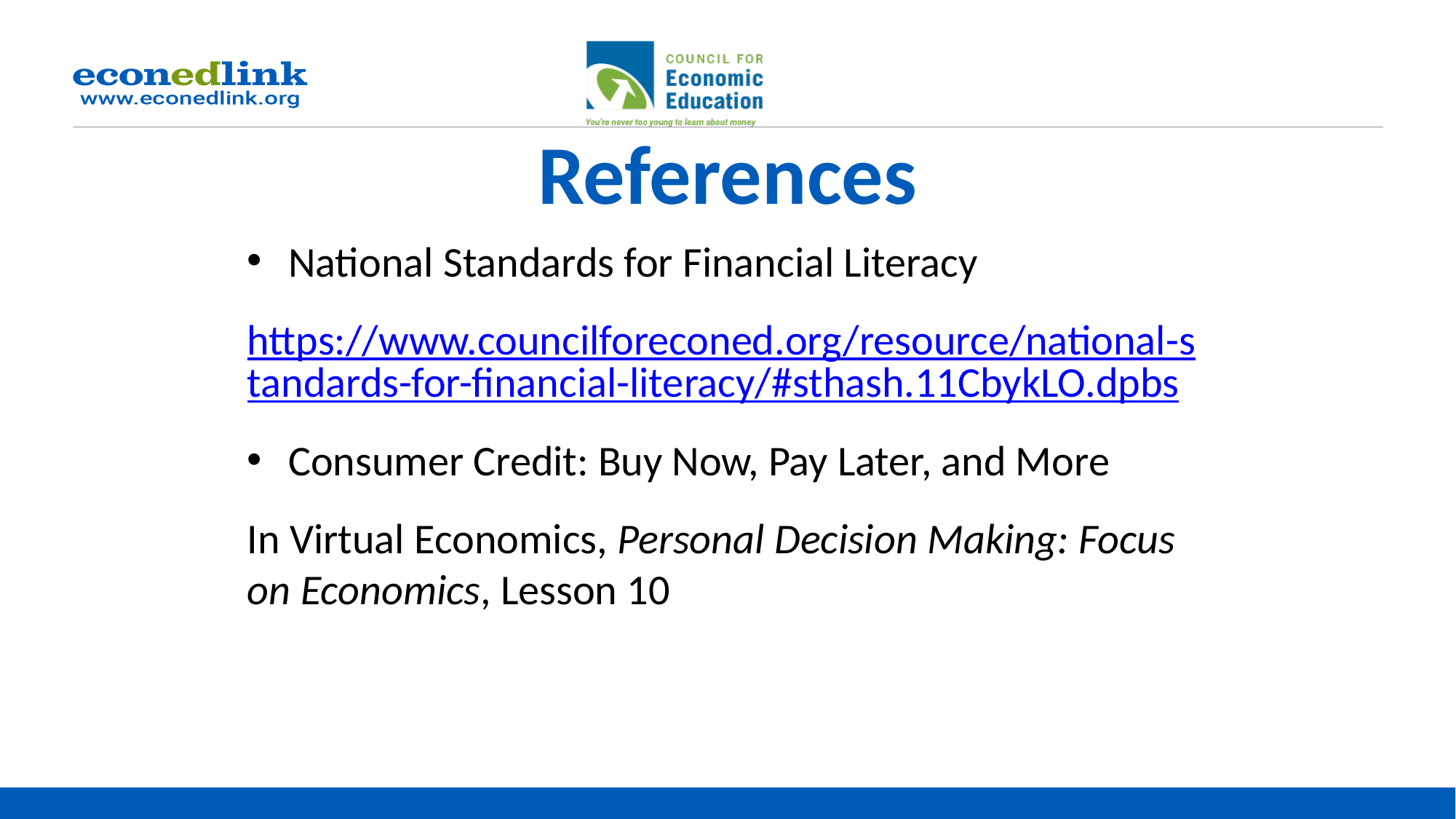

# References
National Standards for Financial Literacy
https://www.councilforeconed.org/resource/national-standards-for-financial-literacy/#sthash.11CbykLO.dpbs
Consumer Credit: Buy Now, Pay Later, and More
In Virtual Economics, Personal Decision Making: Focus on Economics, Lesson 10